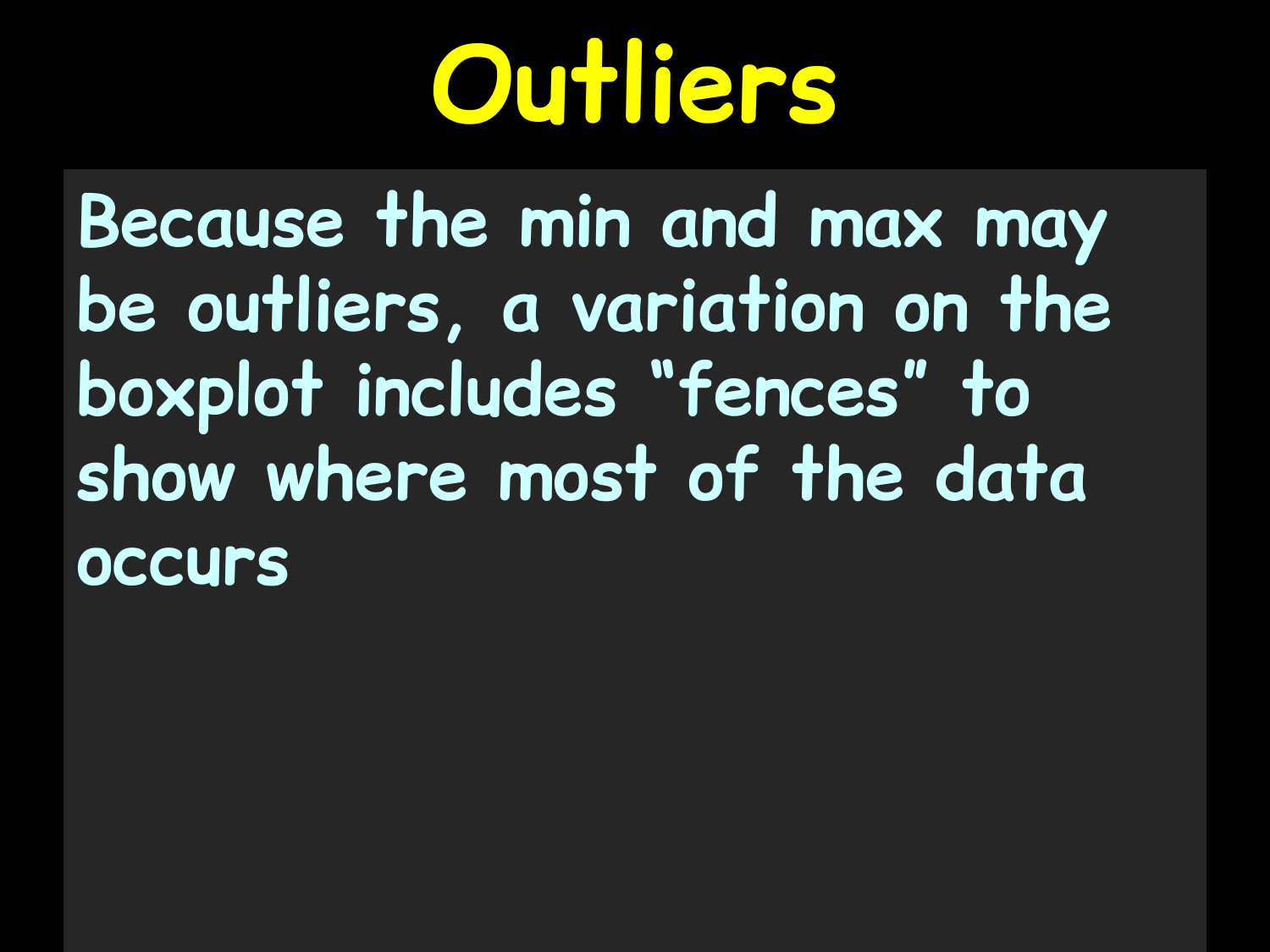

# Outliers
Because the min and max may be outliers, a variation on the boxplot includes “fences” to show where most of the data occurs